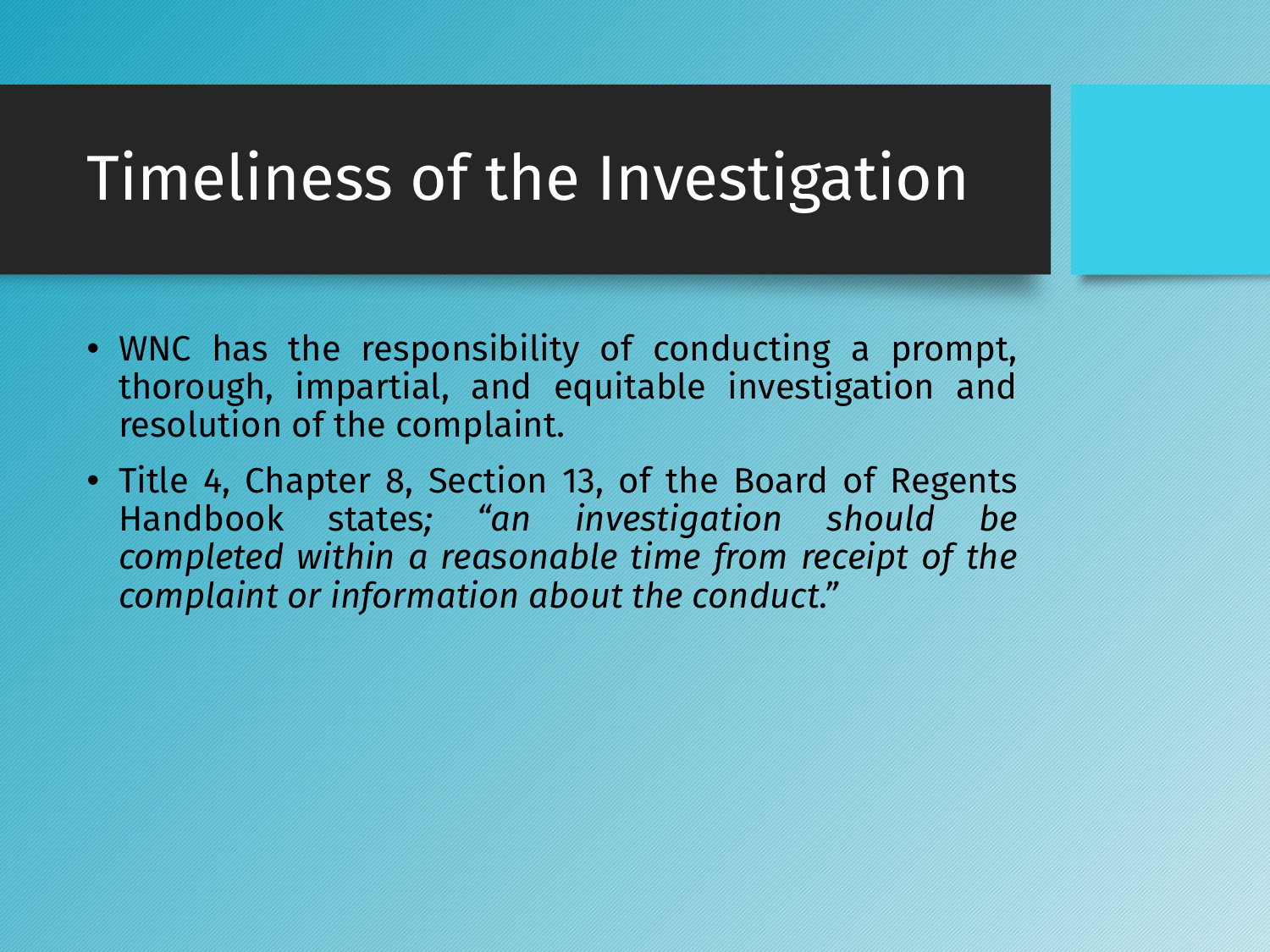

# Timeliness of the Investigation
WNC has the responsibility of conducting a prompt, thorough, impartial, and equitable investigation and resolution of the complaint.
Title 4, Chapter 8, Section 13, of the Board of Regents Handbook states; “an investigation should be completed within a reasonable time from receipt of the complaint or information about the conduct.”